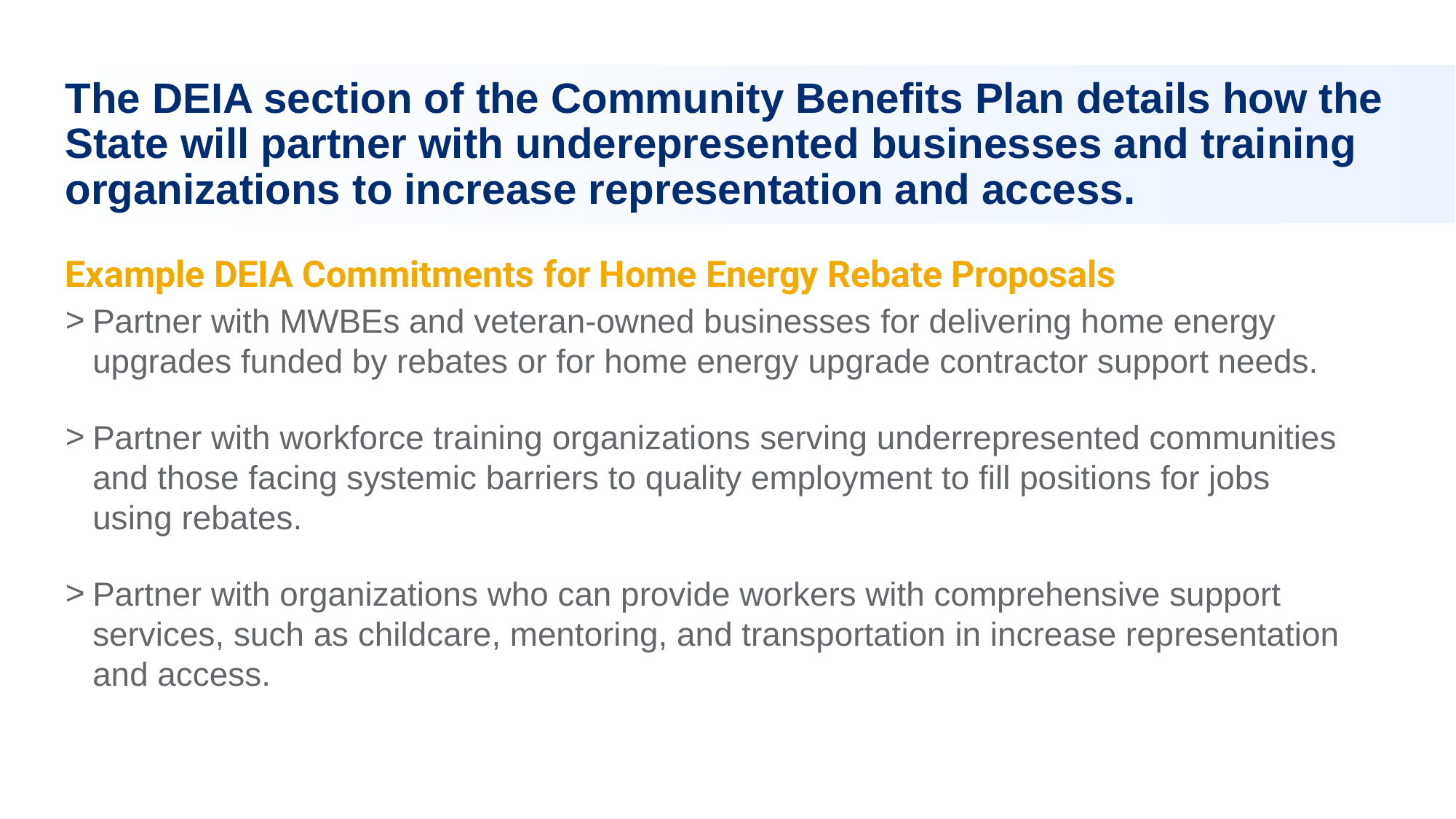

# The DEIA section of the Community Benefits Plan details how the State will partner with underepresented businesses and training organizations to increase representation and access.
Example DEIA Commitments for Home Energy Rebate Proposals
Partner with MWBEs and veteran-owned businesses for delivering home energy upgrades funded by rebates or for home energy upgrade contractor support needs.

Partner with workforce training organizations serving underrepresented communities and those facing systemic barriers to quality employment to fill positions for jobs using rebates.

Partner with organizations who can provide workers with comprehensive support services, such as childcare, mentoring, and transportation in increase representation and access.